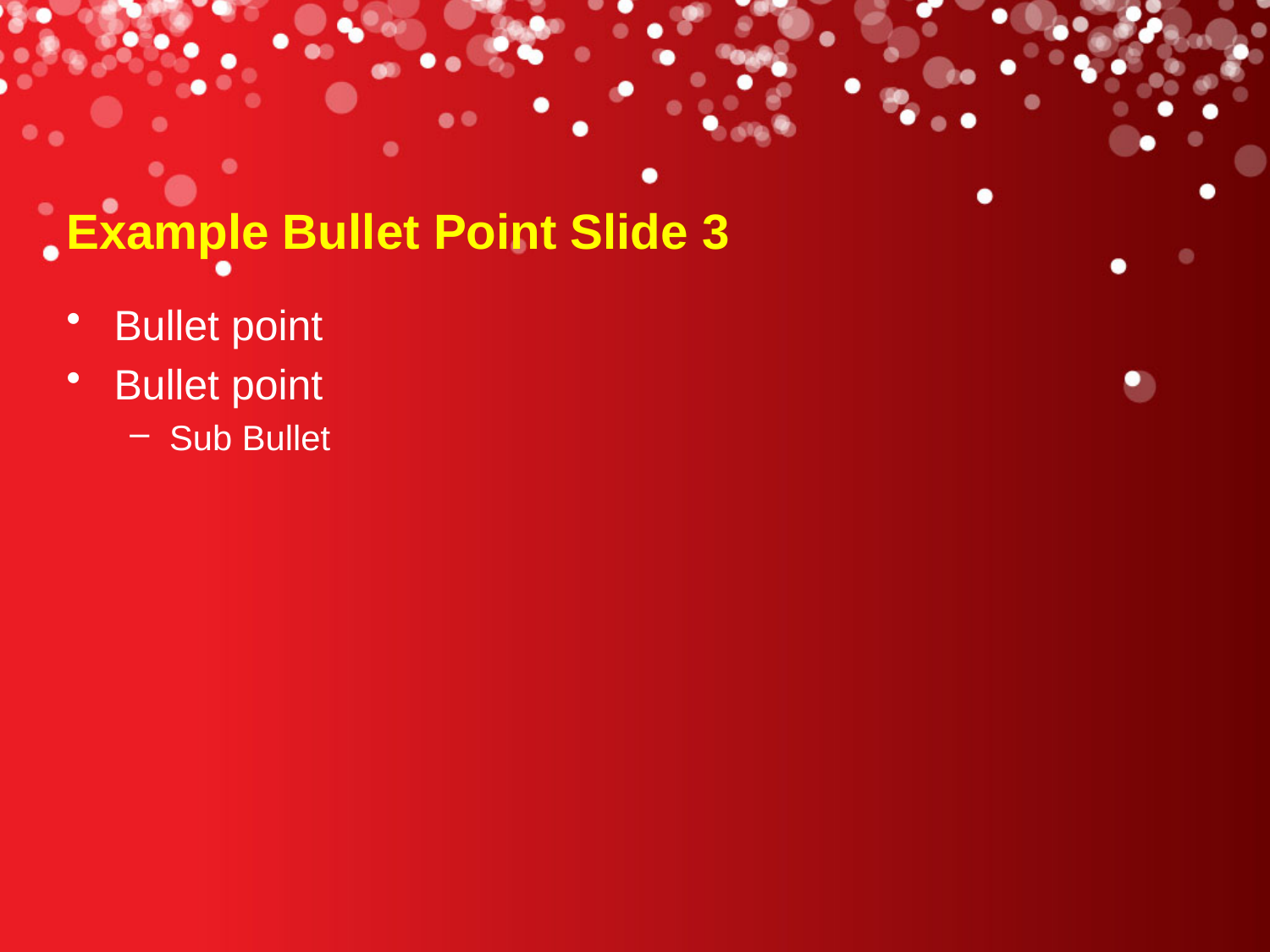

# Example Bullet Point Slide 3
Bullet point
Bullet point
Sub Bullet